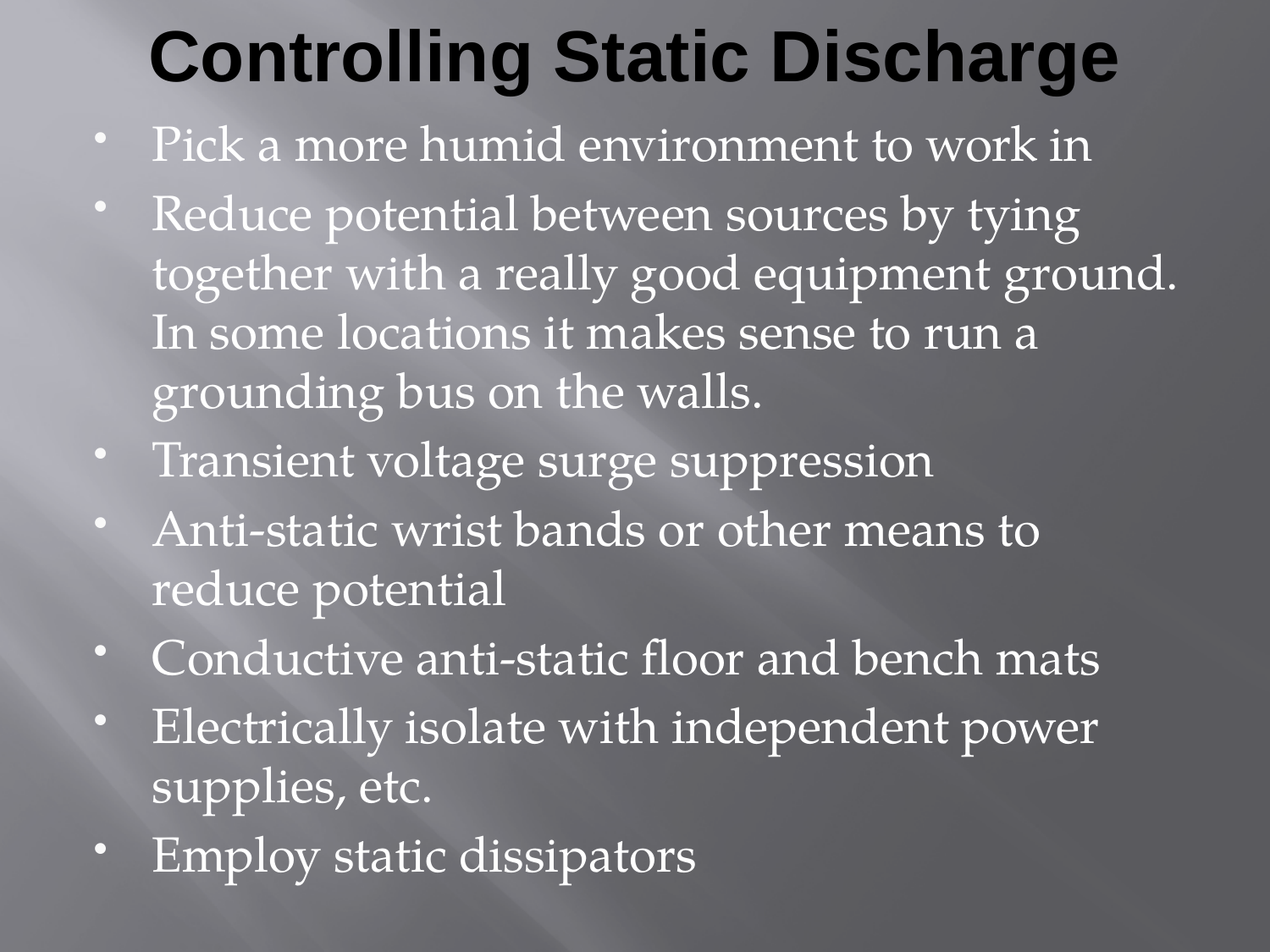

# Controlling Static Discharge
Pick a more humid environment to work in
Reduce potential between sources by tying together with a really good equipment ground. In some locations it makes sense to run a grounding bus on the walls.
Transient voltage surge suppression
Anti-static wrist bands or other means to reduce potential
Conductive anti-static floor and bench mats
Electrically isolate with independent power supplies, etc.
Employ static dissipators